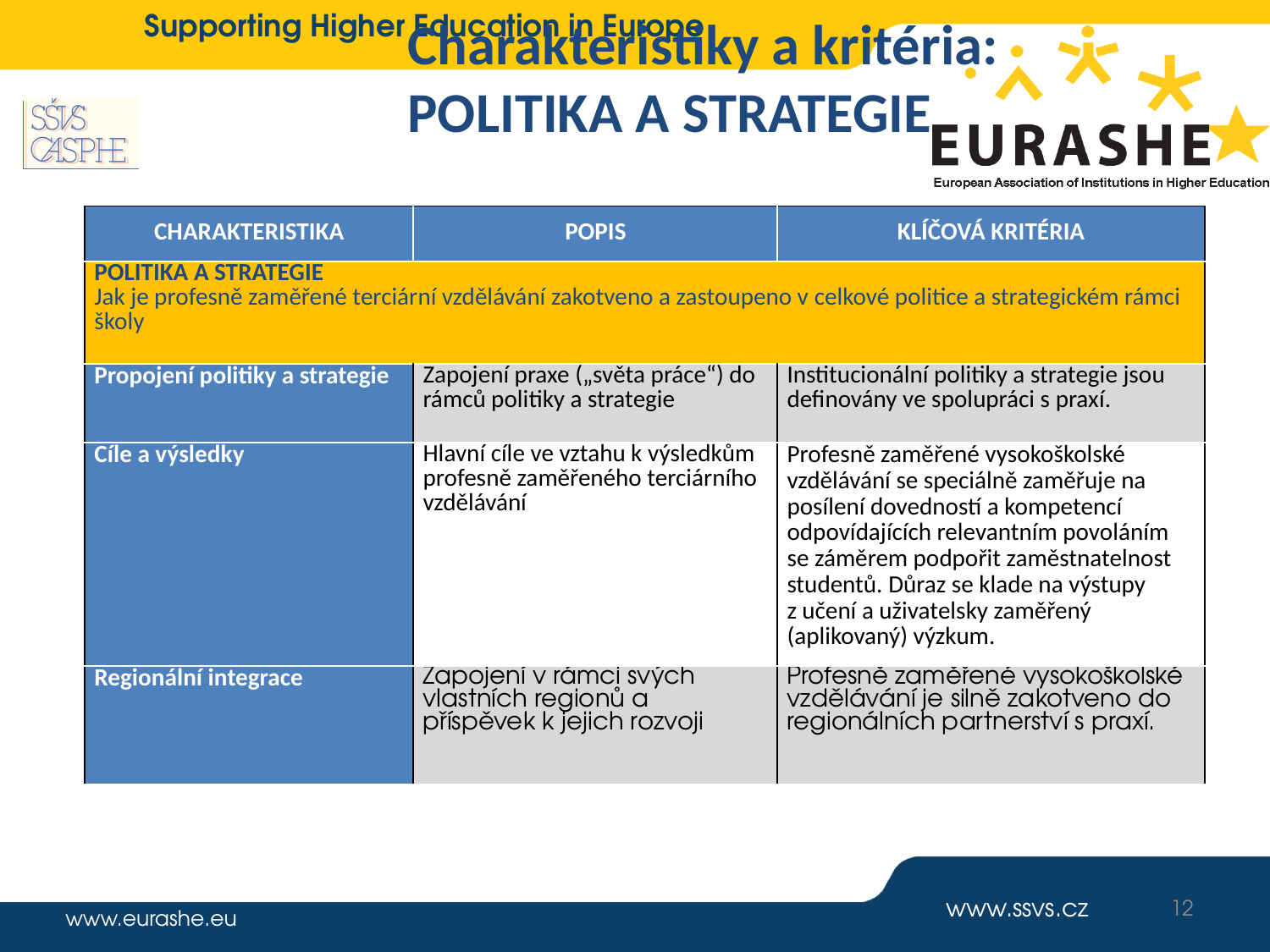

# Charakteristiky a kritéria: POLITIKA A STRATEGIE
| CHARAKTERISTIKA | POPIS | KLÍČOVÁ KRITÉRIA |
| --- | --- | --- |
| POLITIKA A STRATEGIE Jak je profesně zaměřené terciární vzdělávání zakotveno a zastoupeno v celkové politice a strategickém rámci školy |  |  |
| Propojení politiky a strategie | Zapojení praxe („světa práce“) do rámců politiky a strategie | Institucionální politiky a strategie jsou definovány ve spolupráci s praxí. |
| Cíle a výsledky | Hlavní cíle ve vztahu k výsledkům profesně zaměřeného terciárního vzdělávání | Profesně zaměřené vysokoškolské vzdělávání se speciálně zaměřuje na posílení dovedností a kompetencí odpovídajících relevantním povoláním se záměrem podpořit zaměstnatelnost studentů. Důraz se klade na výstupy z učení a uživatelsky zaměřený (aplikovaný) výzkum. |
| Regionální integrace | Zapojení v rámci svých vlastních regionů a příspěvek k jejich rozvoji | Profesně zaměřené vysokoškolské vzdělávání je silně zakotveno do regionálních partnerství s praxí. |
12
www.ssvs.cz